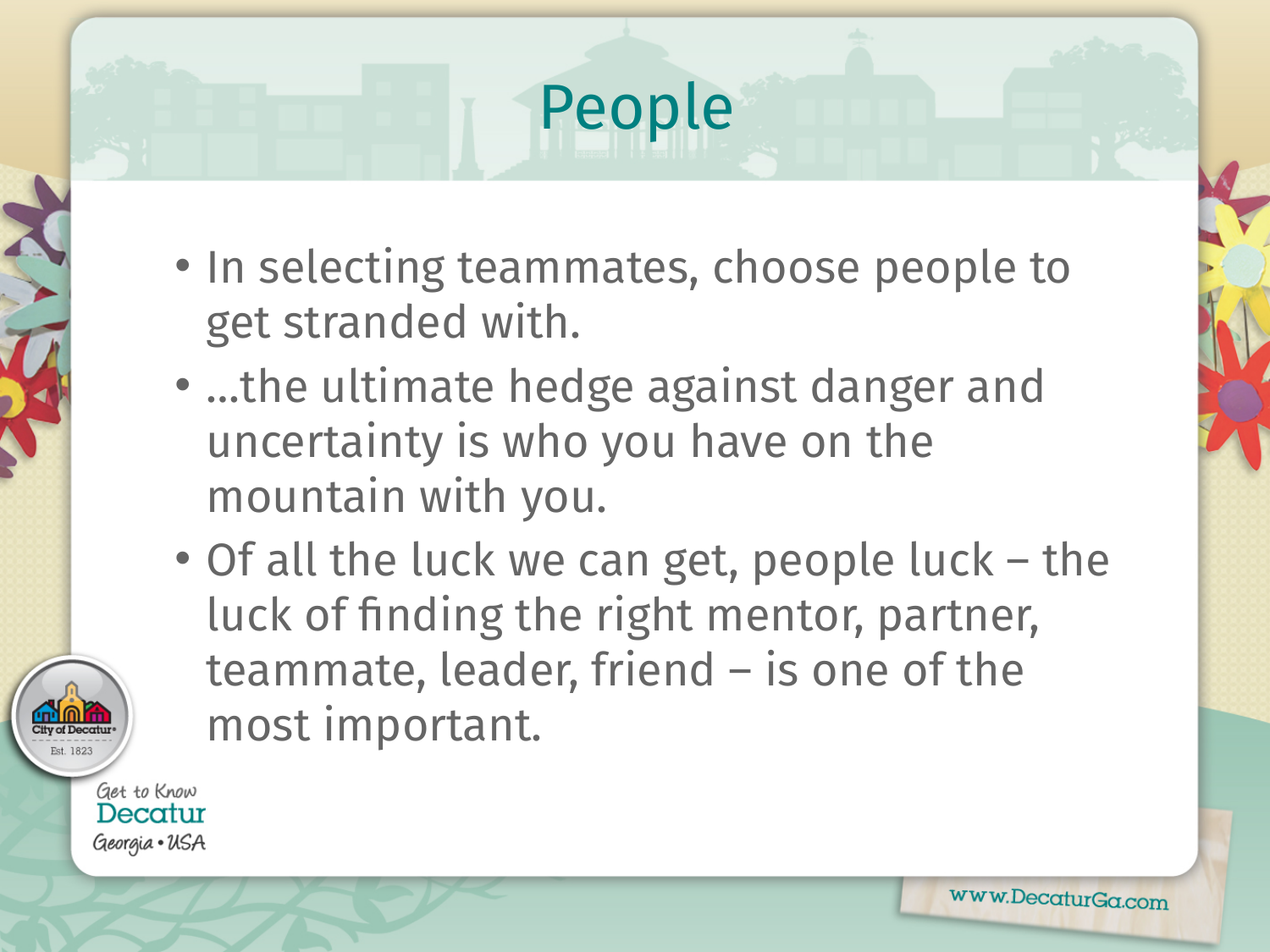

# People
In selecting teammates, choose people to get stranded with.
…the ultimate hedge against danger and uncertainty is who you have on the mountain with you.
Of all the luck we can get, people luck – the luck of finding the right mentor, partner, teammate, leader, friend – is one of the most important.